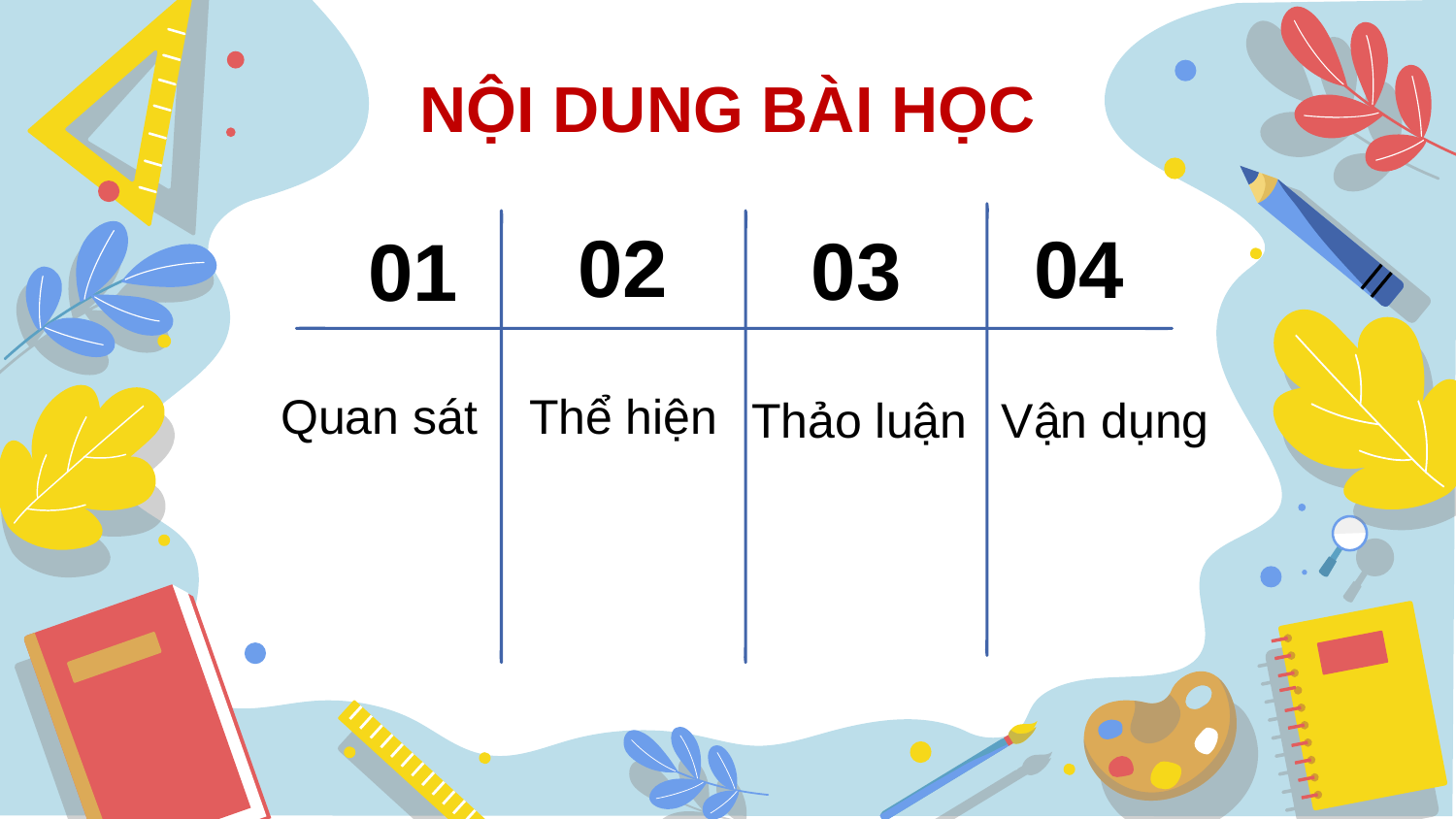

# NỘI DUNG BÀI HỌC

02
04
03
01

Thể hiện
Quan sát
Vận dụng
Thảo luận